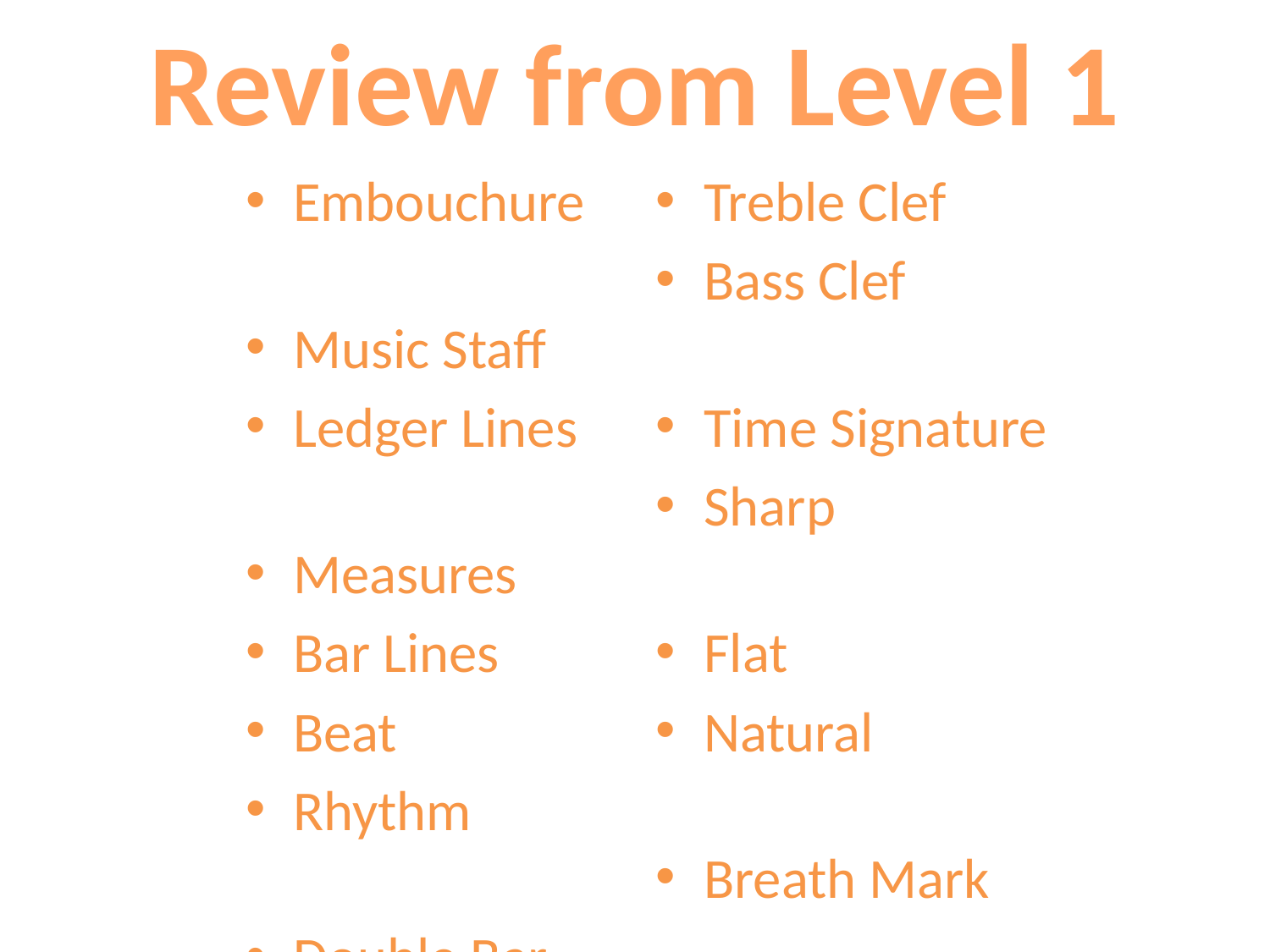

# Review from Level 1
Embouchure
Music Staff
Ledger Lines
Measures
Bar Lines
Beat
Rhythm
Double Bar
Repeat Sign

Treble Clef
Bass Clef
Time Signature
Sharp
Flat
Natural
Breath Mark
Fermata
Key Signature